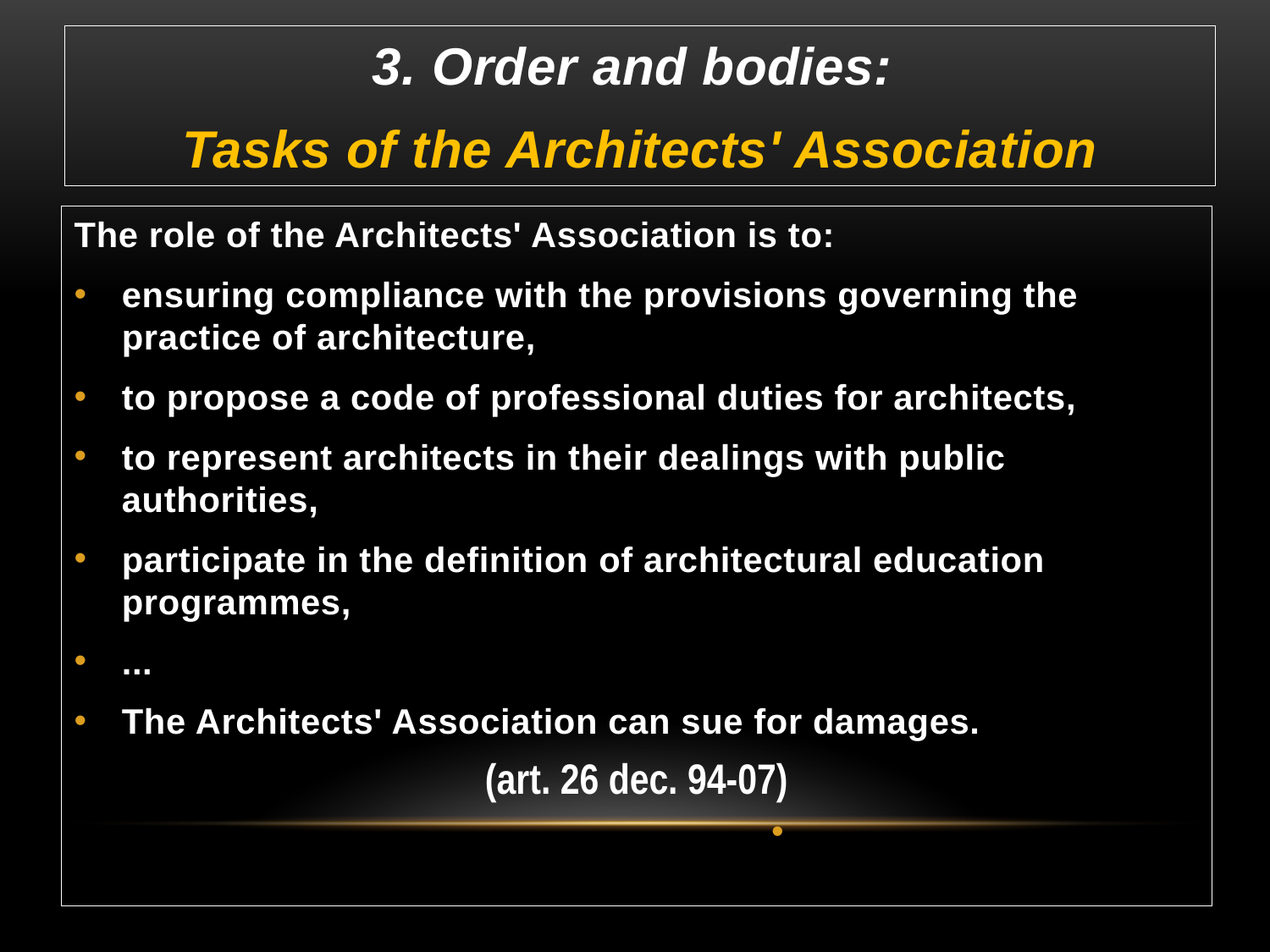

3. Order and bodies:
Tasks of the Architects' Association
The role of the Architects' Association is to:
ensuring compliance with the provisions governing the practice of architecture,
to propose a code of professional duties for architects,
to represent architects in their dealings with public authorities,
participate in the definition of architectural education programmes,
...
The Architects' Association can sue for damages.
(art. 26 dec. 94-07)